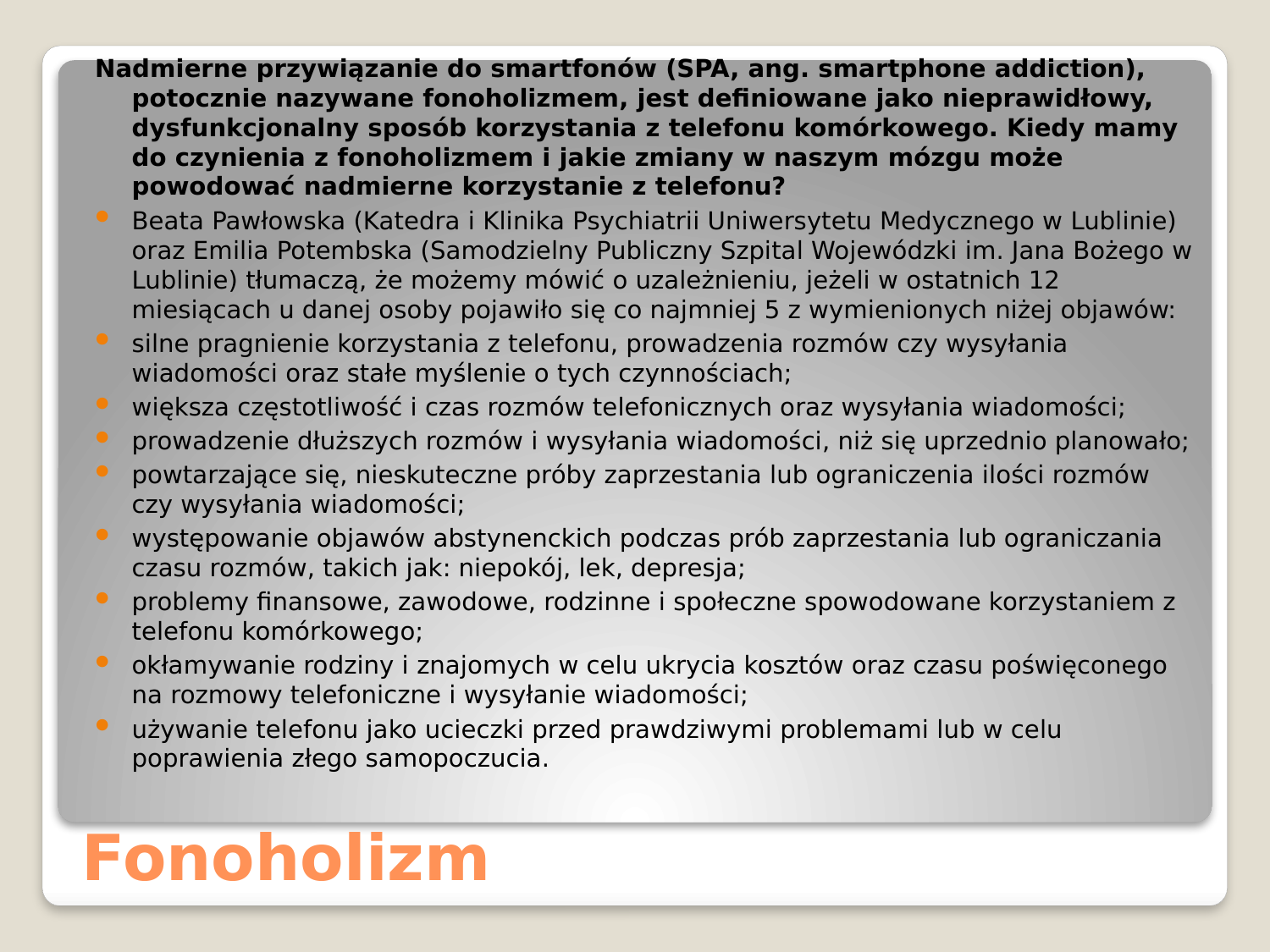

Nadmierne przywiązanie do smartfonów (SPA, ang. smartphone addiction), potocznie nazywane fonoholizmem, jest definiowane jako nieprawidłowy, dysfunkcjonalny sposób korzystania z telefonu komórkowego. Kiedy mamy do czynienia z fonoholizmem i jakie zmiany w naszym mózgu może powodować nadmierne korzystanie z telefonu?
Beata Pawłowska (Katedra i Klinika Psychiatrii Uniwersytetu Medycznego w Lublinie) oraz Emilia Potembska (Samodzielny Publiczny Szpital Wojewódzki im. Jana Bożego w Lublinie) tłumaczą, że możemy mówić o uzależnieniu, jeżeli w ostatnich 12 miesiącach u danej osoby pojawiło się co najmniej 5 z wymienionych niżej objawów:
silne pragnienie korzystania z telefonu, prowadzenia rozmów czy wysyłania wiadomości oraz stałe myślenie o tych czynnościach;
większa częstotliwość i czas rozmów telefonicznych oraz wysyłania wiadomości;
prowadzenie dłuższych rozmów i wysyłania wiadomości, niż się uprzednio planowało;
powtarzające się, nieskuteczne próby zaprzestania lub ograniczenia ilości rozmów czy wysyłania wiadomości;
występowanie objawów abstynenckich podczas prób zaprzestania lub ograniczania czasu rozmów, takich jak: niepokój, lek, depresja;
problemy finansowe, zawodowe, rodzinne i społeczne spowodowane korzystaniem z telefonu komórkowego;
okłamywanie rodziny i znajomych w celu ukrycia kosztów oraz czasu poświęconego na rozmowy telefoniczne i wysyłanie wiadomości;
używanie telefonu jako ucieczki przed prawdziwymi problemami lub w celu poprawienia złego samopoczucia.
# Fonoholizm